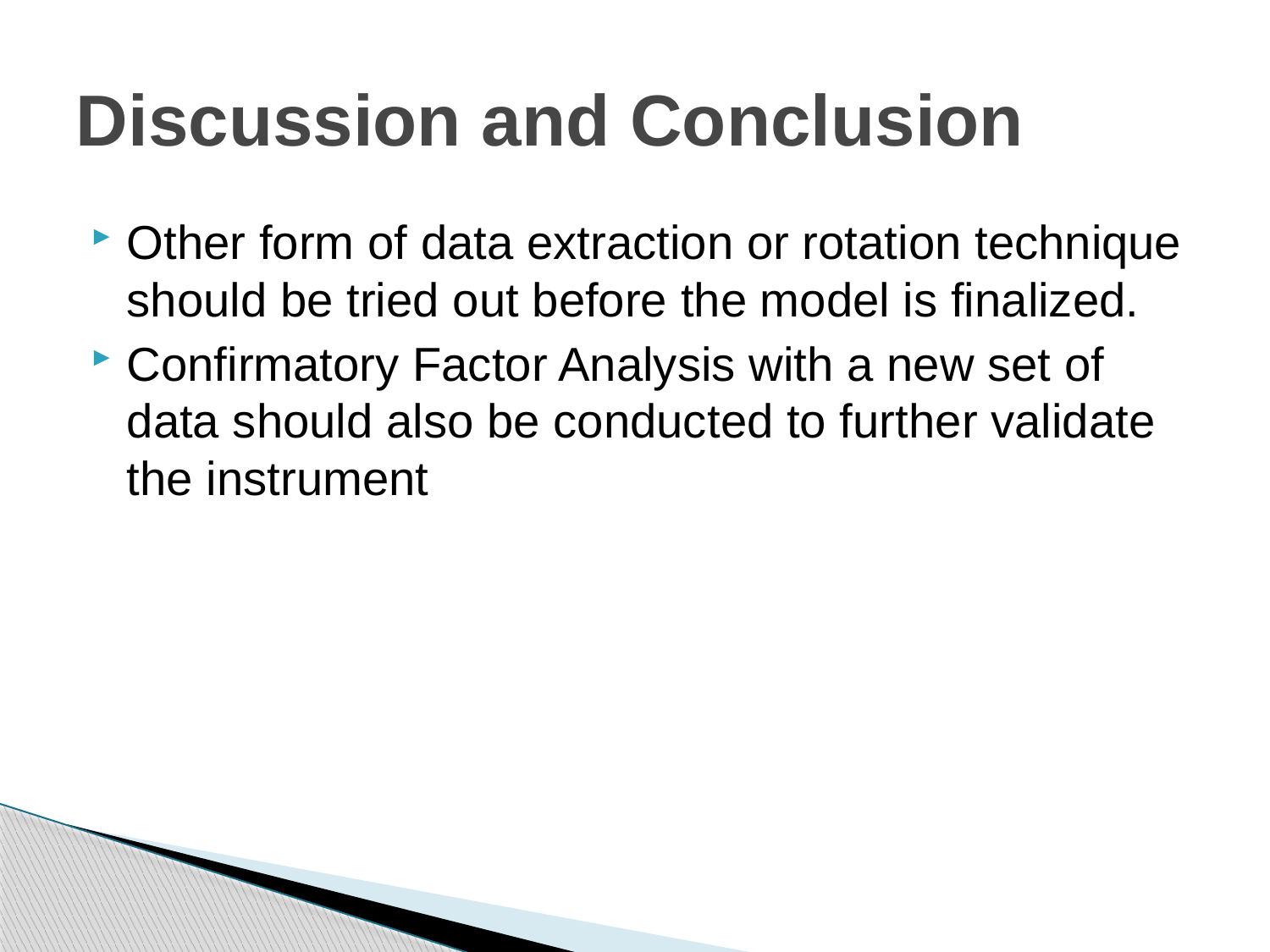

# Discussion and Conclusion
Other form of data extraction or rotation technique should be tried out before the model is finalized.
Confirmatory Factor Analysis with a new set of data should also be conducted to further validate the instrument